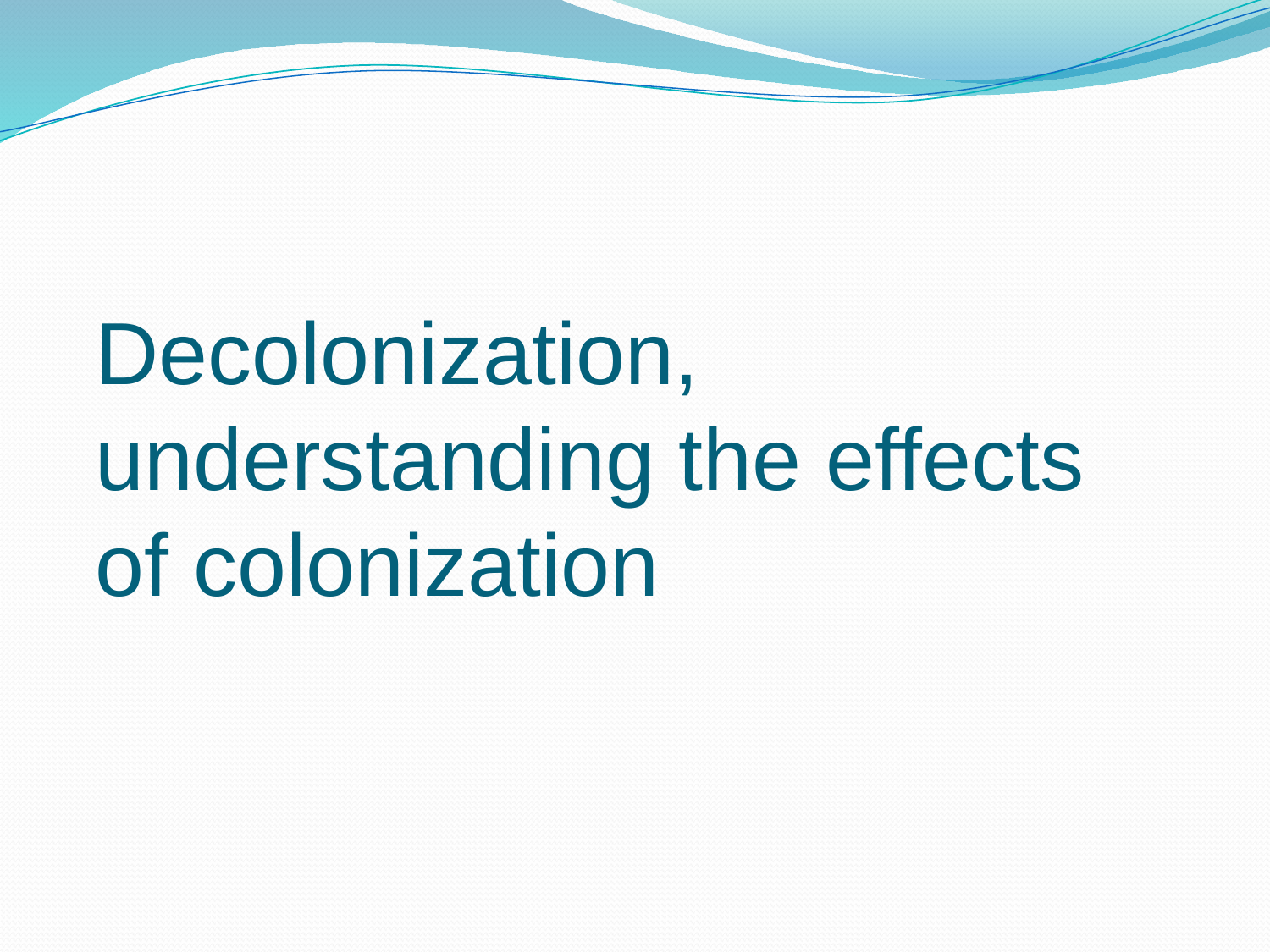

# Decolonization, understanding the effects of colonization